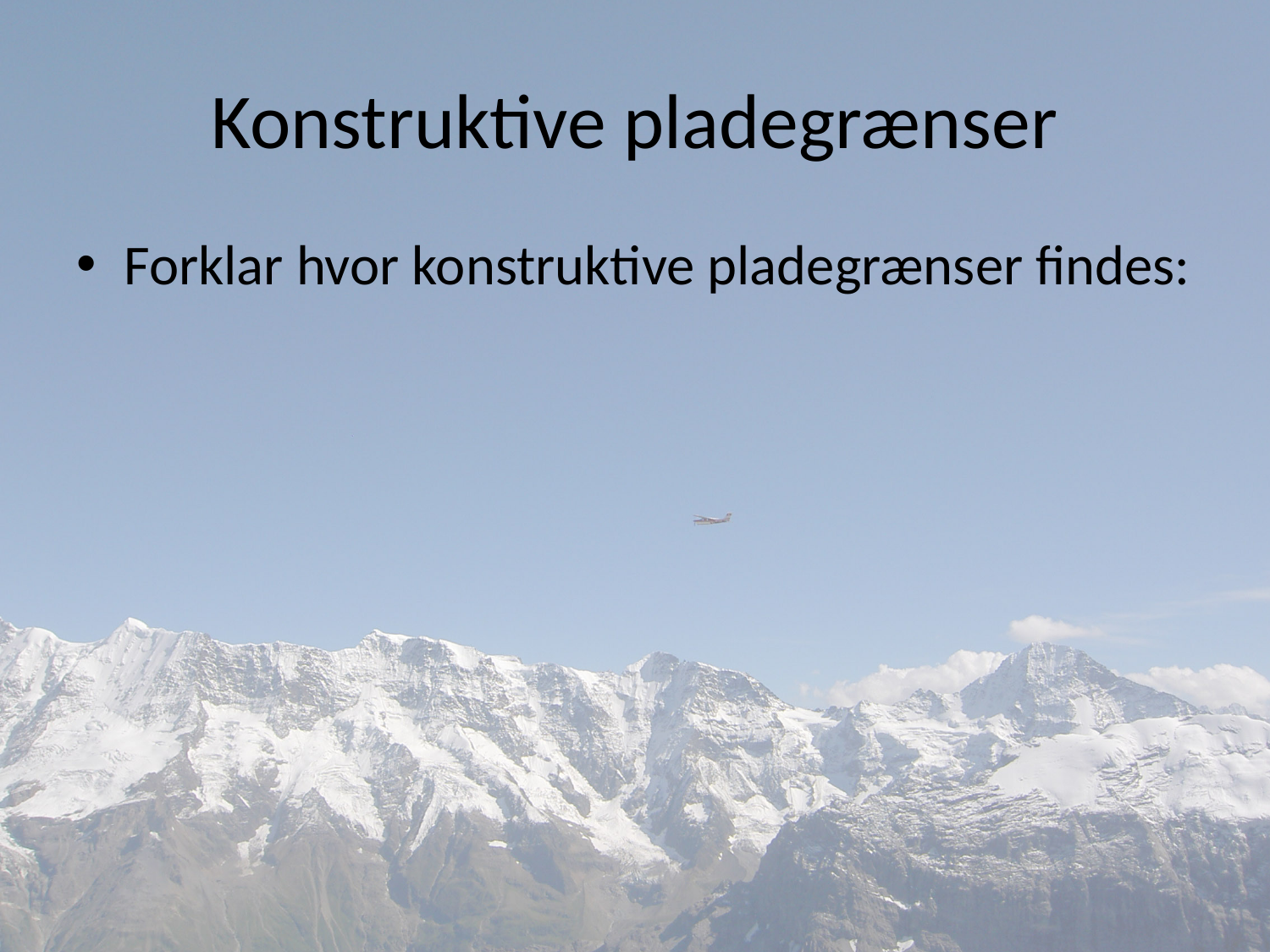

# Konstruktive pladegrænser
Forklar hvor konstruktive pladegrænser findes: